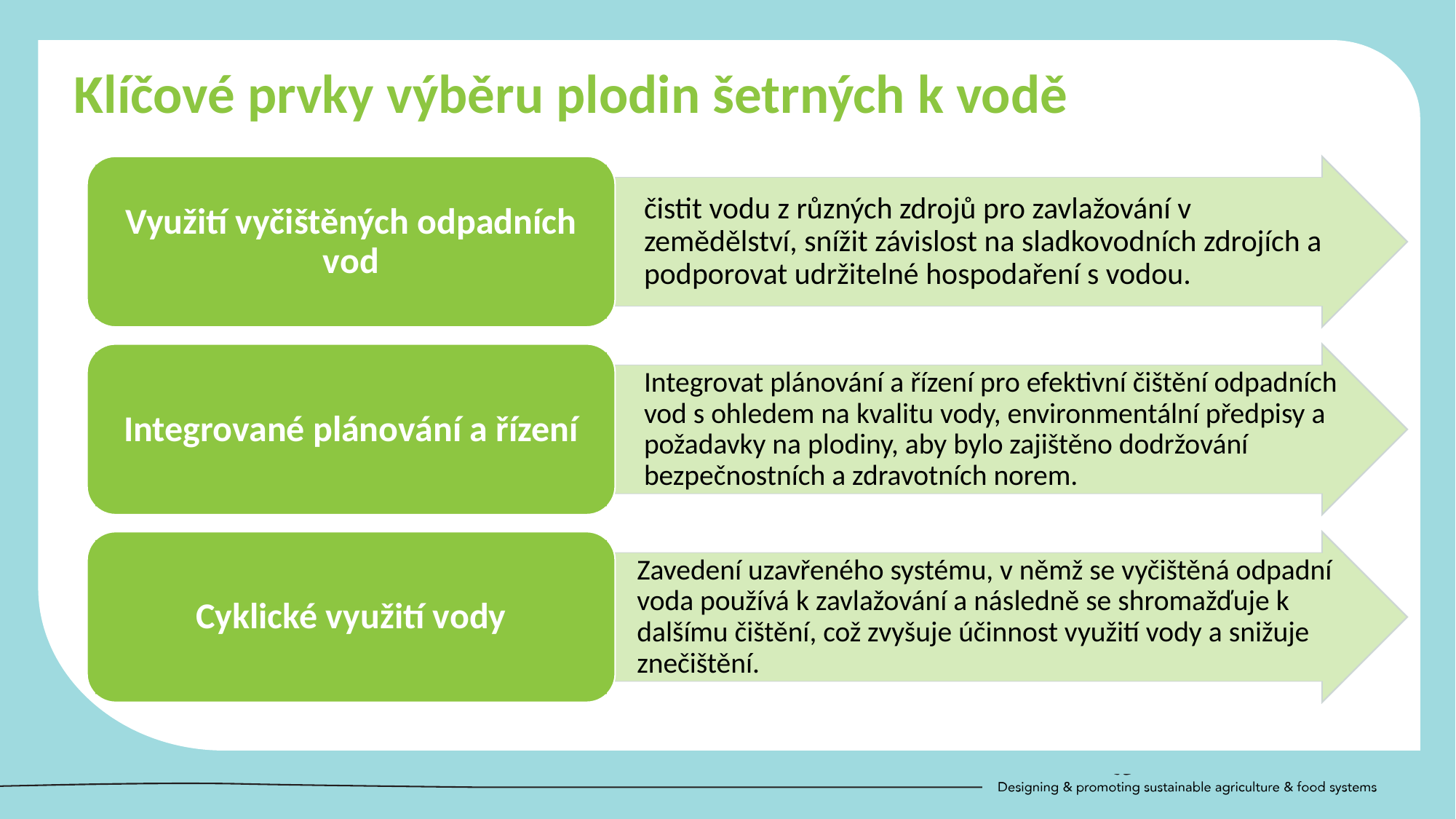

Klíčové prvky výběru plodin šetrných k vodě

Využití vyčištěných odpadních vod
	čistit vodu z různých zdrojů pro zavlažování v zemědělství, snížit závislost na sladkovodních zdrojích a podporovat udržitelné hospodaření s vodou.

Integrované plánování a řízení
	Integrovat plánování a řízení pro efektivní čištění odpadních vod s ohledem na kvalitu vody, environmentální předpisy a požadavky na plodiny, aby bylo zajištěno dodržování bezpečnostních a zdravotních norem.

Cyklické využití vody
	Zavedení uzavřeného systému, v němž se vyčištěná odpadní voda používá k zavlažování a následně se shromažďuje k dalšímu čištění, což zvyšuje účinnost využití vody a snižuje znečištění.